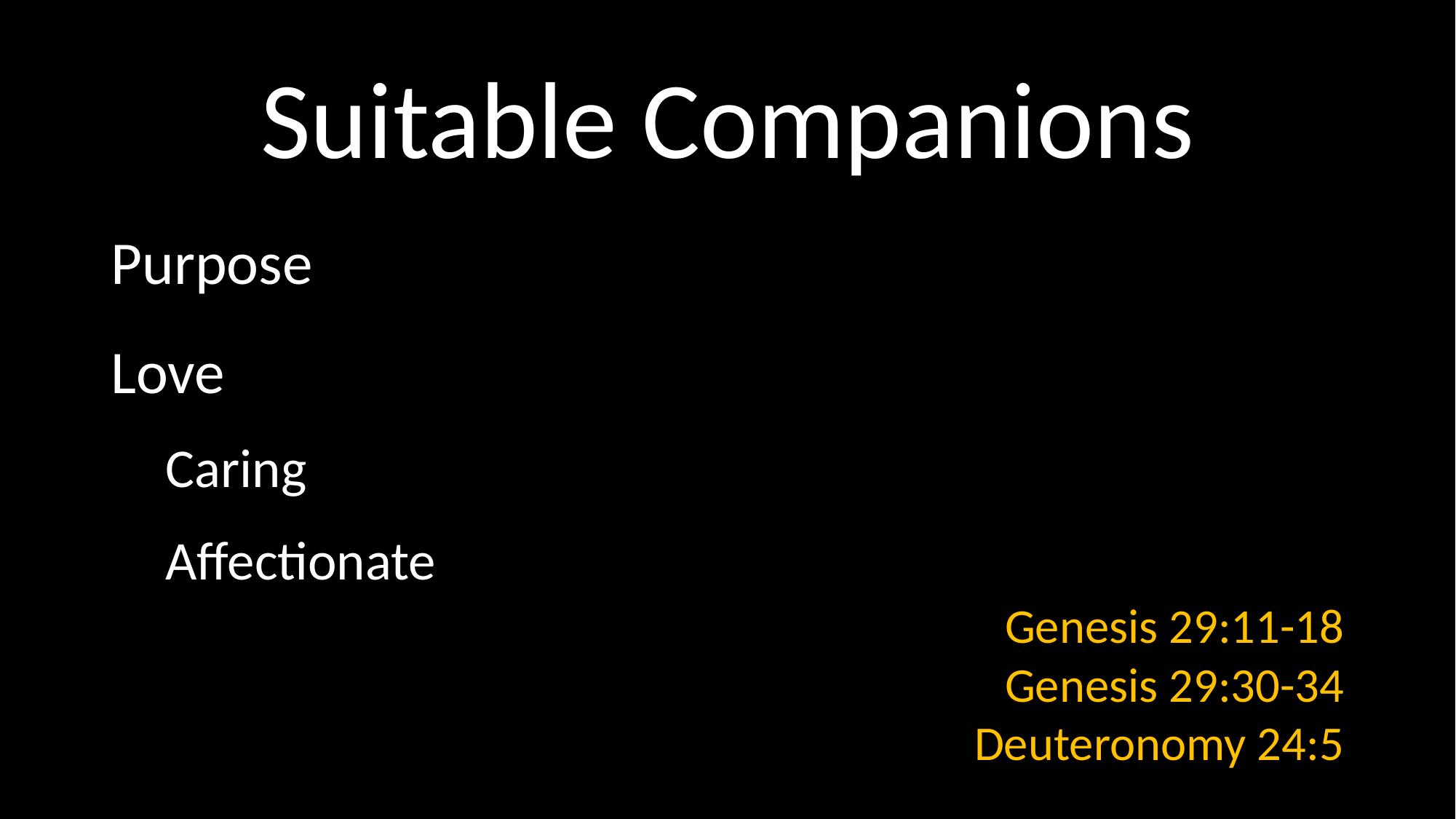

# Suitable Companions
Purpose
Love
Caring
Affectionate
Genesis 29:11-18
Genesis 29:30-34
Deuteronomy 24:5